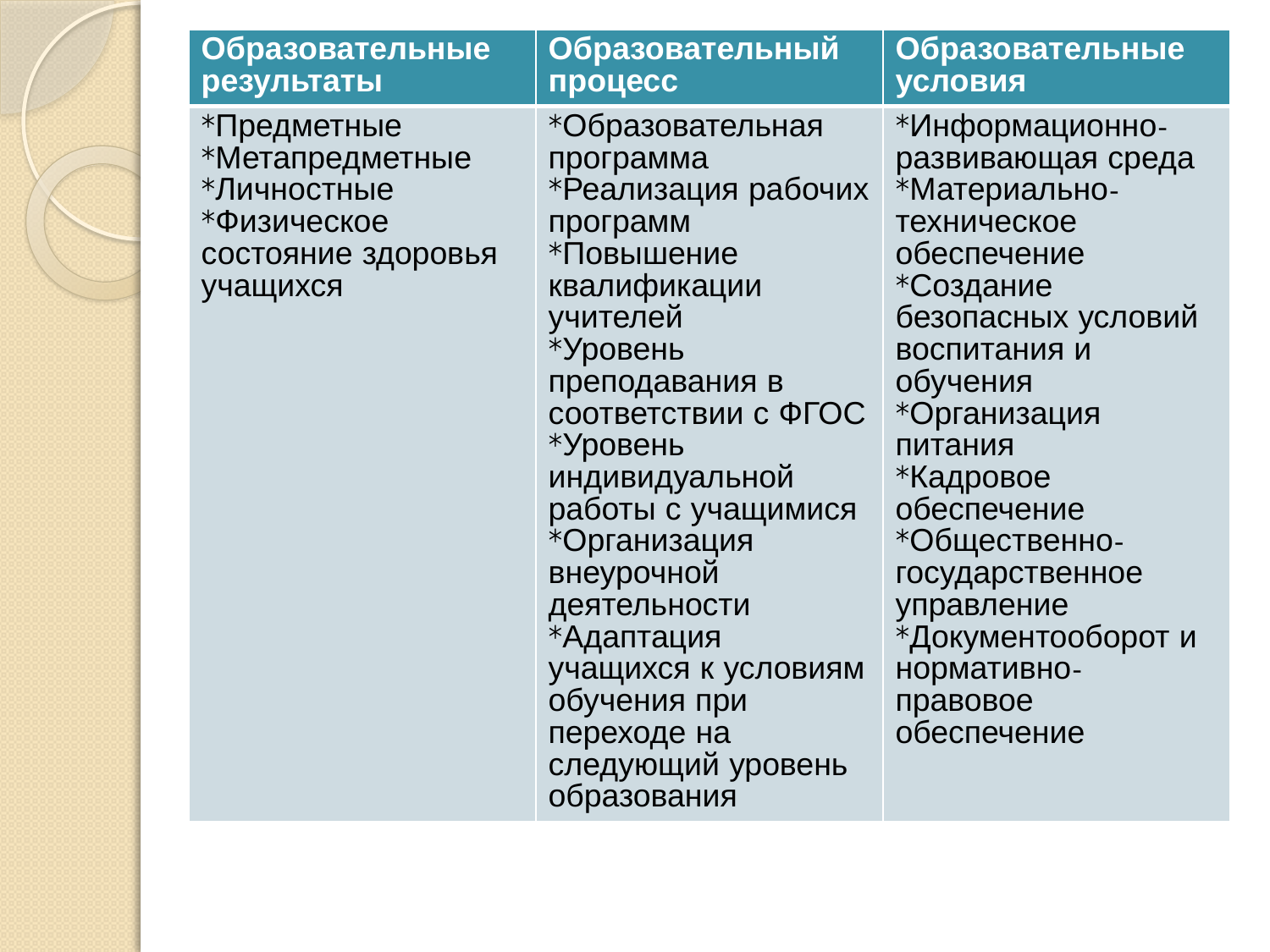

| Образовательные результаты | Образовательный процесс | Образовательные условия |
| --- | --- | --- |
| \*Предметные \*Метапредметные \*Личностные \*Физическое состояние здоровья учащихся | \*Образовательная программа \*Реализация рабочих программ \*Повышение квалификации учителей \*Уровень преподавания в соответствии с ФГОС \*Уровень индивидуальной работы с учащимися \*Организация внеурочной деятельности \*Адаптация учащихся к условиям обучения при переходе на следующий уровень образования | \*Информационно-развивающая среда \*Материально-техническое обеспечение \*Создание безопасных условий воспитания и обучения \*Организация питания \*Кадровое обеспечение \*Общественно-государственное управление \*Документооборот и нормативно-правовое обеспечение |